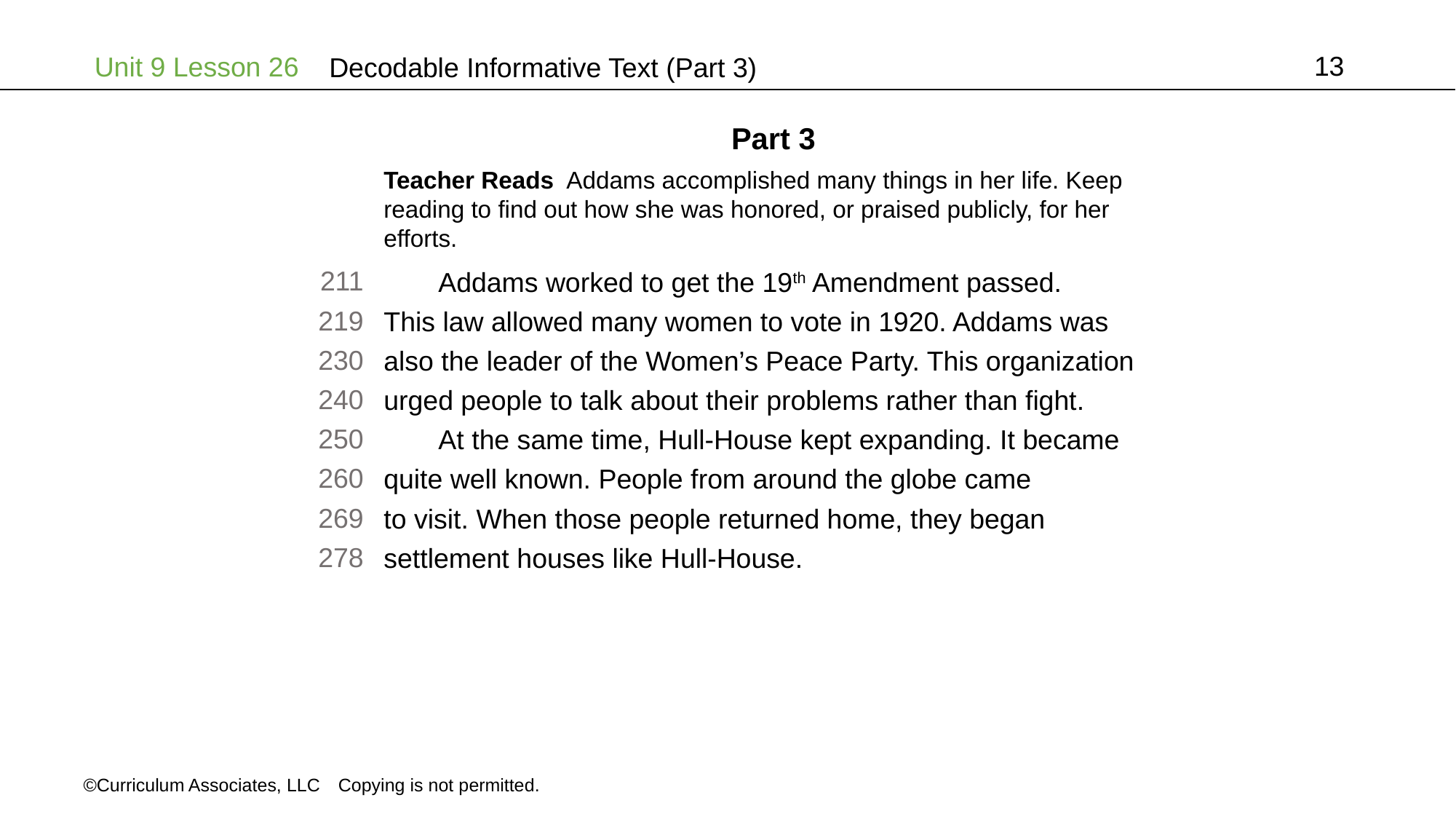

13
# Decodable Informative Text (Part 3)

Part 3

Teacher Reads Addams accomplished many things in her life. Keep
reading to find out how she was honored, or praised publicly, for her
efforts.
211
219
230
240
250
260
269
278
Addams worked to get the 19th Amendment passed.
This law allowed many women to vote in 1920. Addams was
also the leader of the Women’s Peace Party. This organization
urged people to talk about their problems rather than fight.
At the same time, Hull-House kept expanding. It became
quite well known. People from around the globe came
to visit. When those people returned home, they began
settlement houses like Hull-House.